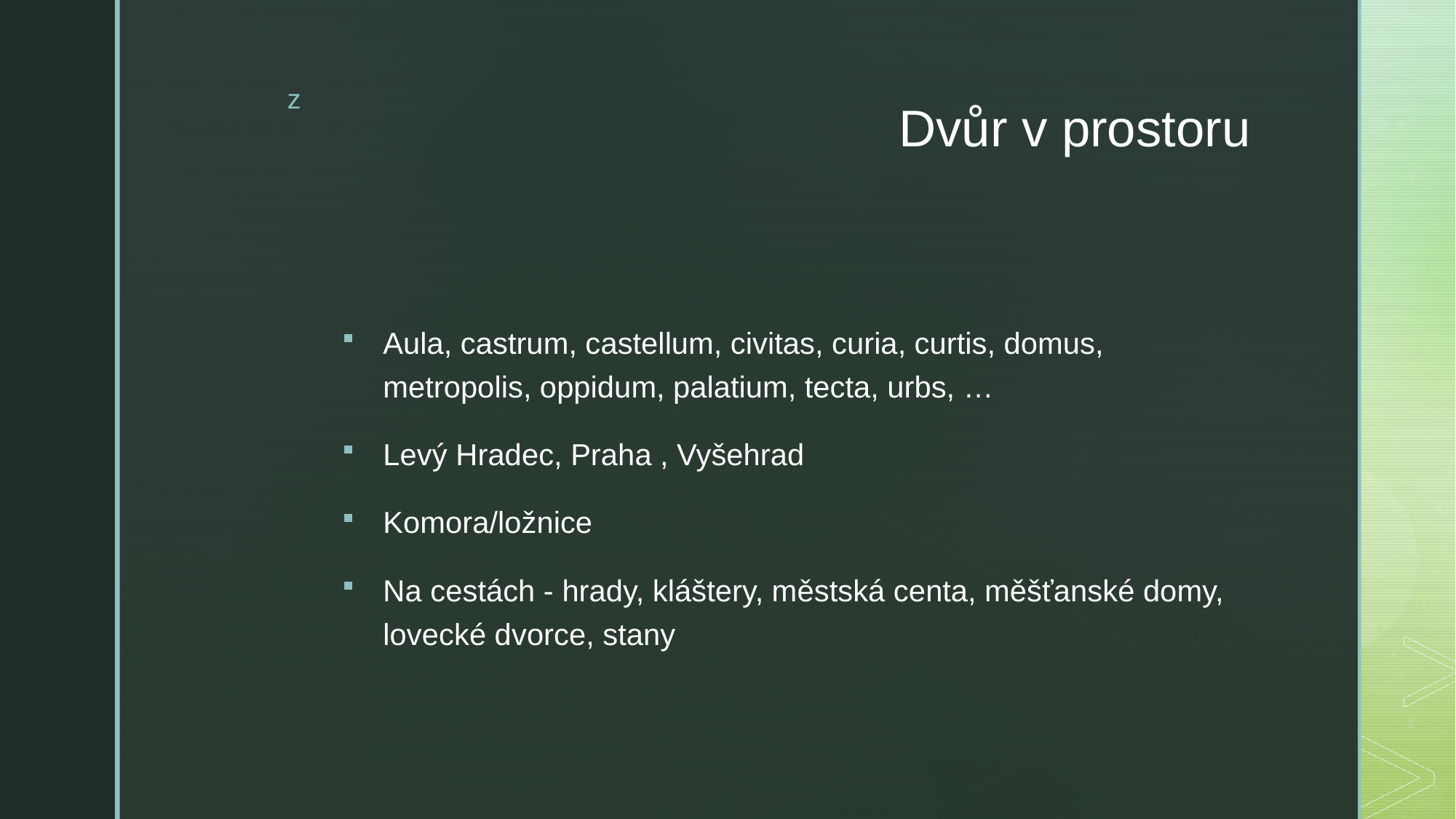

# Dvůr v prostoru
Aula, castrum, castellum, civitas, curia, curtis, domus, metropolis, oppidum, palatium, tecta, urbs, …
Levý Hradec, Praha , Vyšehrad
Komora/ložnice
Na cestách - hrady, kláštery, městská centa, měšťanské domy, lovecké dvorce, stany